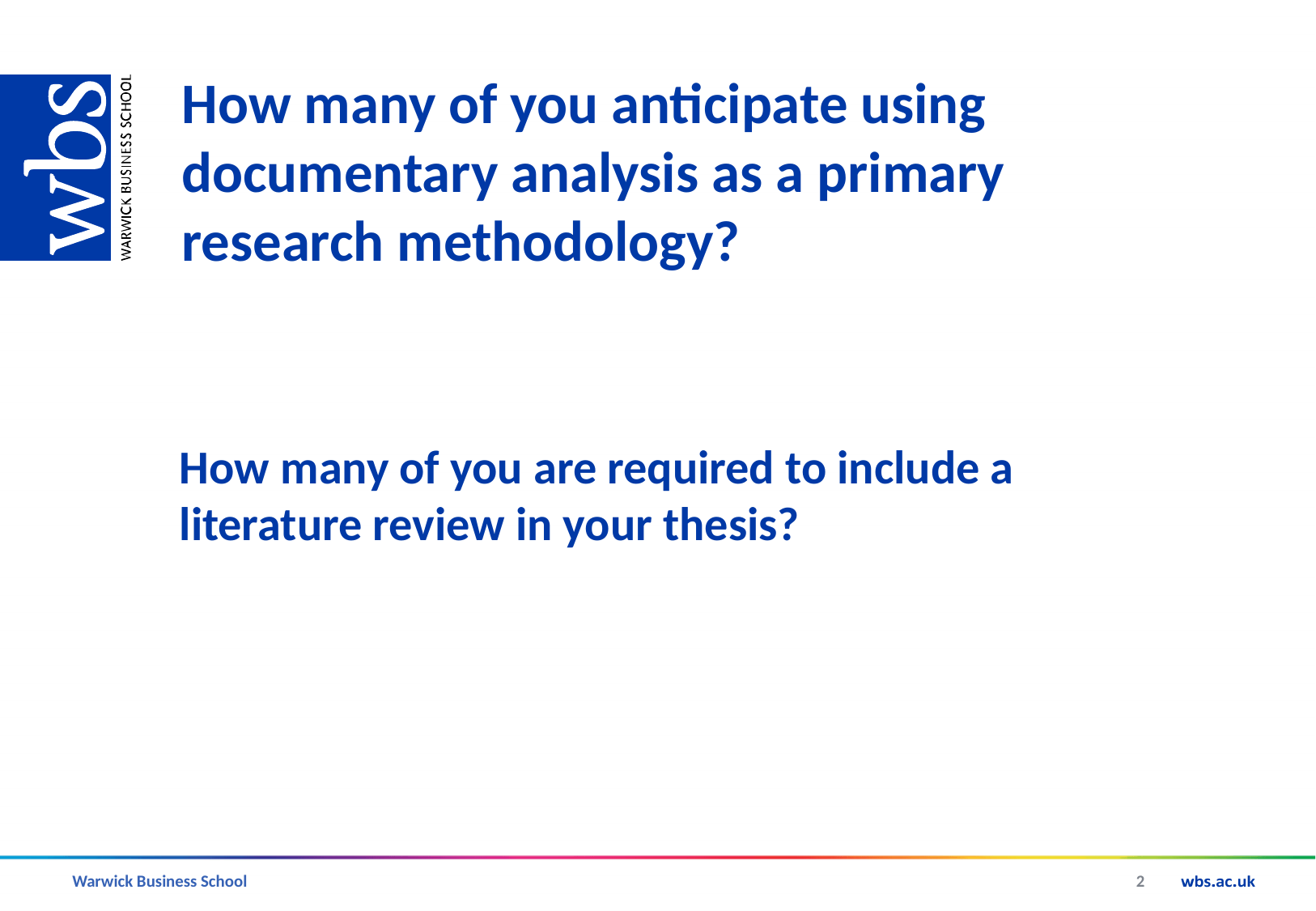

# How many of you anticipate using documentary analysis as a primary research methodology?
How many of you are required to include a literature review in your thesis?
2